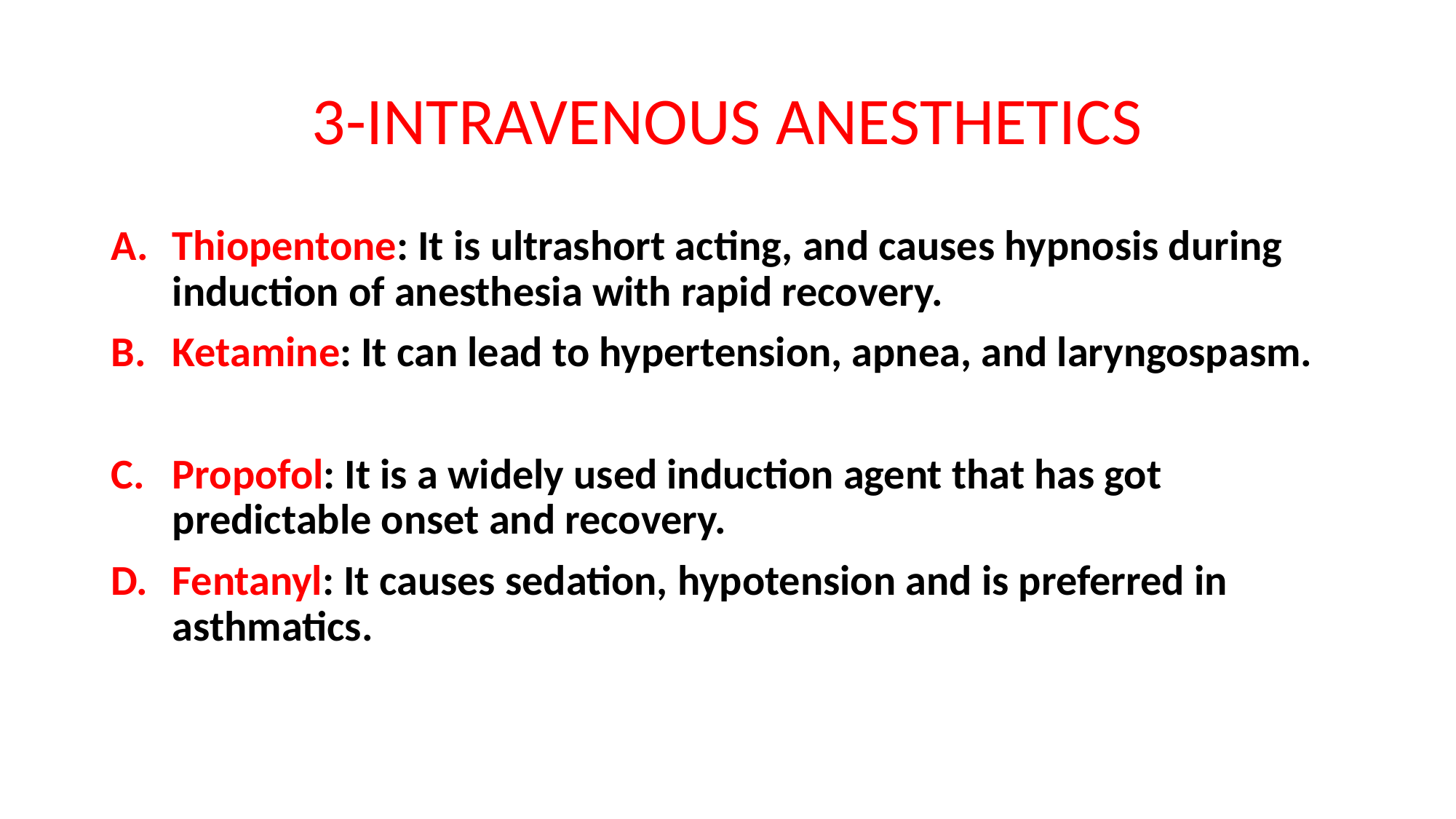

# 3-INTRAVENOUS ANESTHETICS
Thiopentone: It is ultrashort acting, and causes hypnosis during induction of anesthesia with rapid recovery.
Ketamine: It can lead to hypertension, apnea, and laryngospasm.

Propofol: It is a widely used induction agent that has got predictable onset and recovery.
Fentanyl: It causes sedation, hypotension and is preferred in asthmatics.